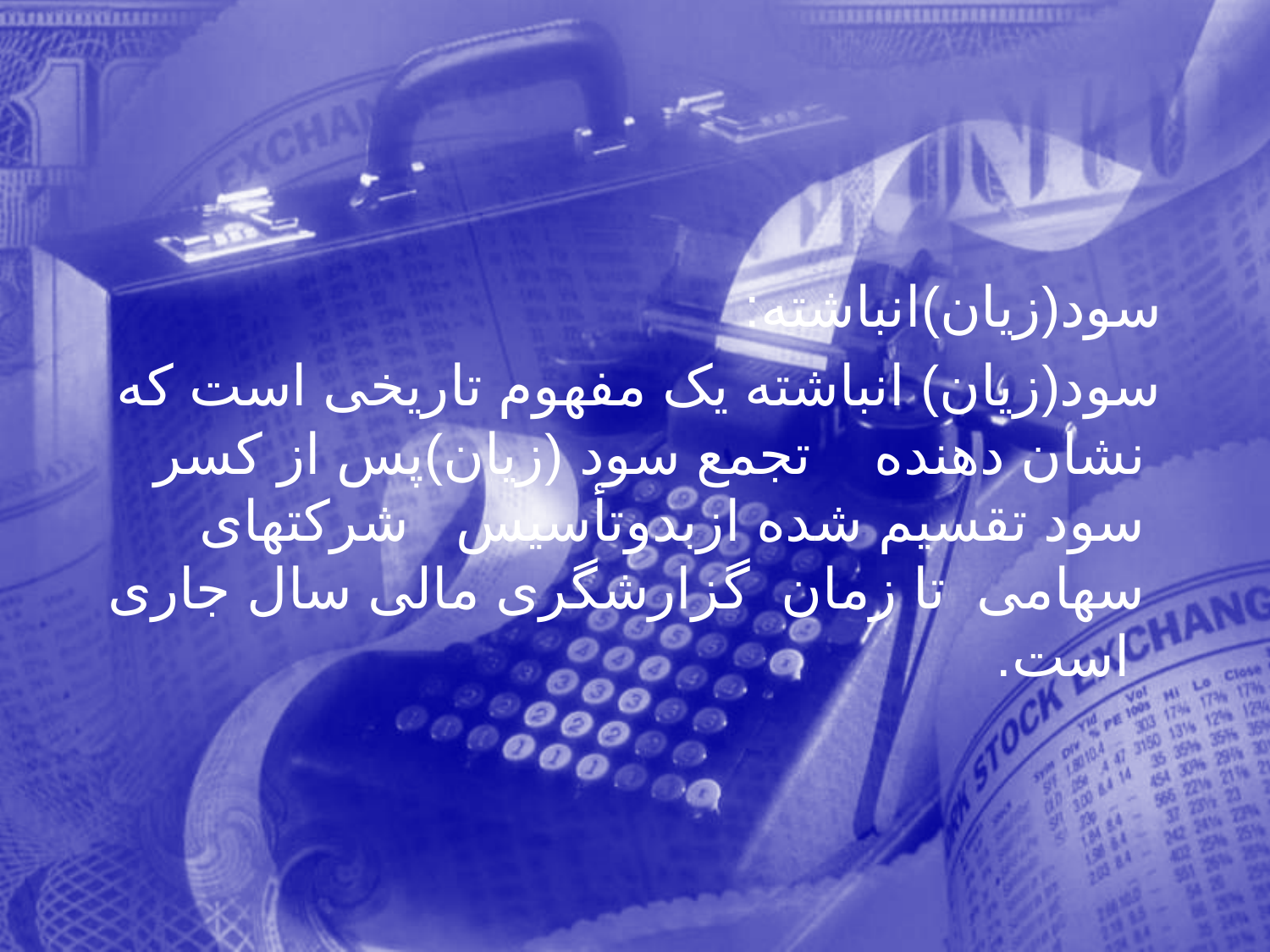

سود(زيان)انباشته:
  سود(زيان) انباشته يک مفهوم تاريخی است که نشان دهنده    تجمع سود (زيان)پس از کسر سود تقسيم شده ازبدوتأسيس   شرکتهای  سهامی  تا زمان  گزارشگری مالی سال جاری    است.
348